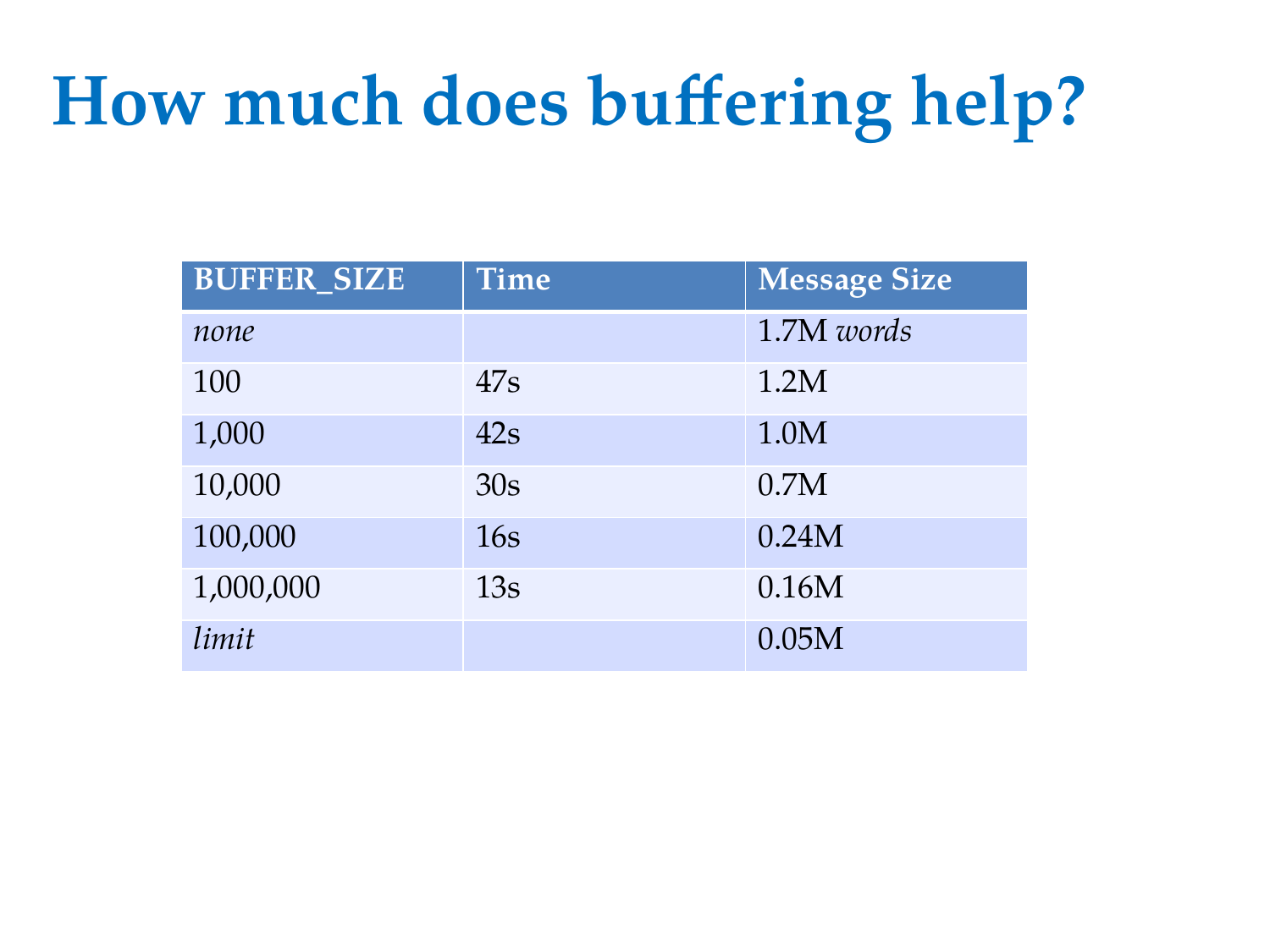

# How much does buffering help?
| BUFFER\_SIZE | Time | Message Size |
| --- | --- | --- |
| none |  | 1.7M words |
| 100 | 47s | 1.2M |
| 1,000 | 42s | 1.0M |
| 10,000 | 30s | 0.7M |
| 100,000 | 16s | 0.24M |
| 1,000,000 | 13s | 0.16M |
| limit |  | 0.05M |